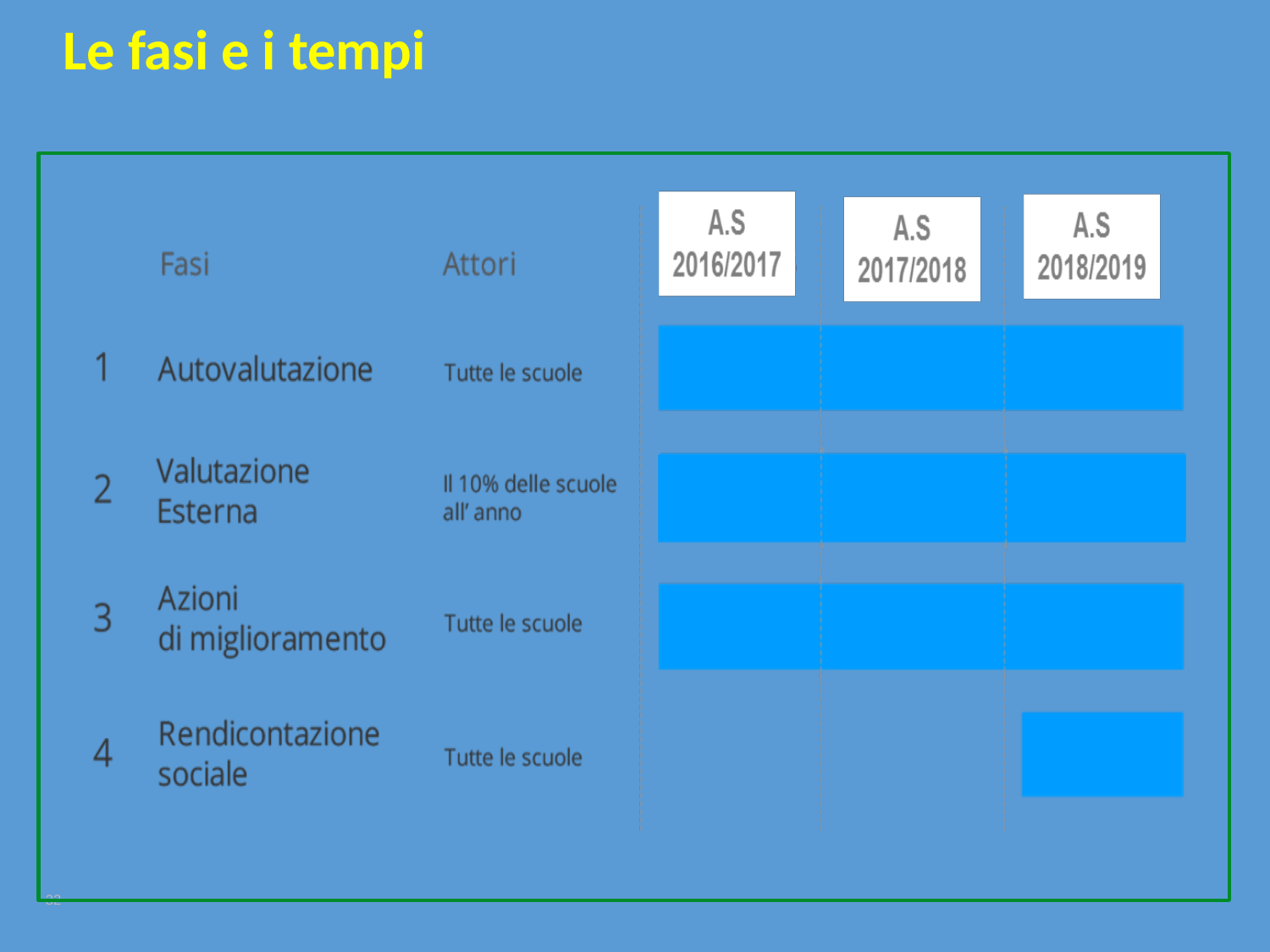

# Le fasi e i tempi

32